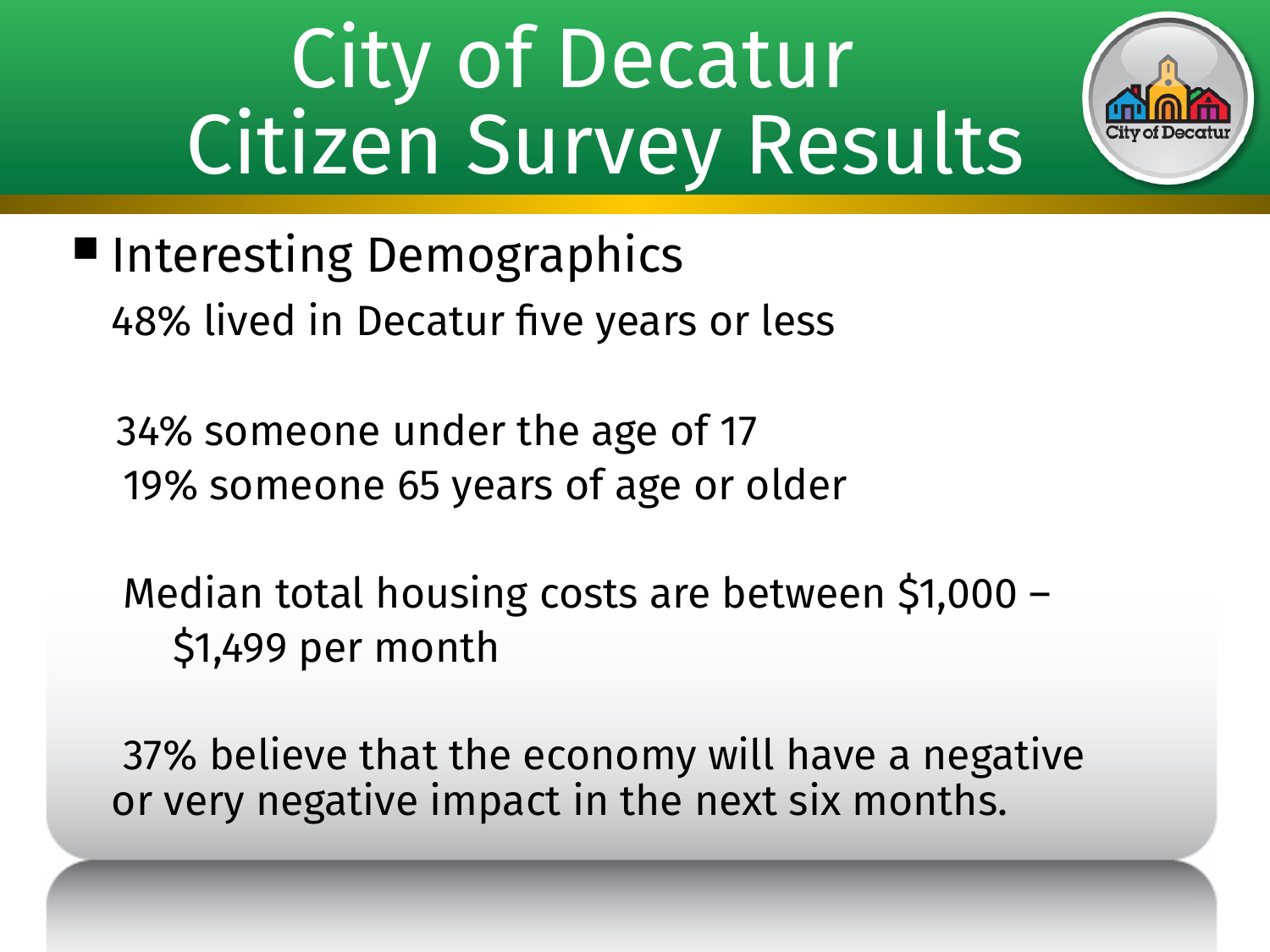

# City of Decatur Citizen Survey Results
Interesting Demographics
	48% lived in Decatur five years or less

    34% someone under the age of 17
	 19% someone 65 years of age or older

	 Median total housing costs are between $1,000 –
         $1,499 per month

	 37% believe that the economy will have a negative 	or very negative impact in the next six months.